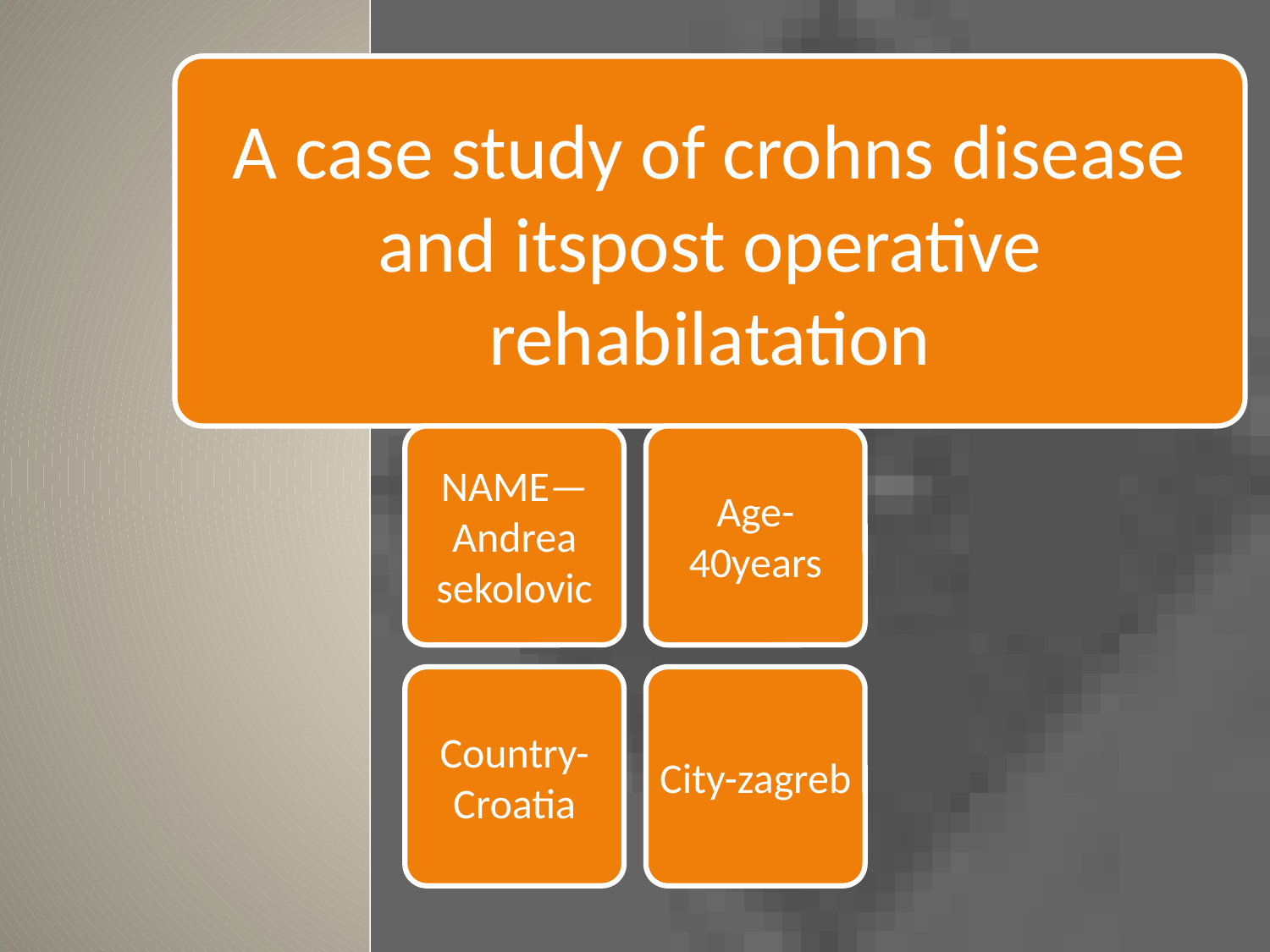

A case study of crohns disease and itspost operative rehabilatation

NAME—Andrea sekolovic

Age-40years

Country-Croatia

City-zagreb